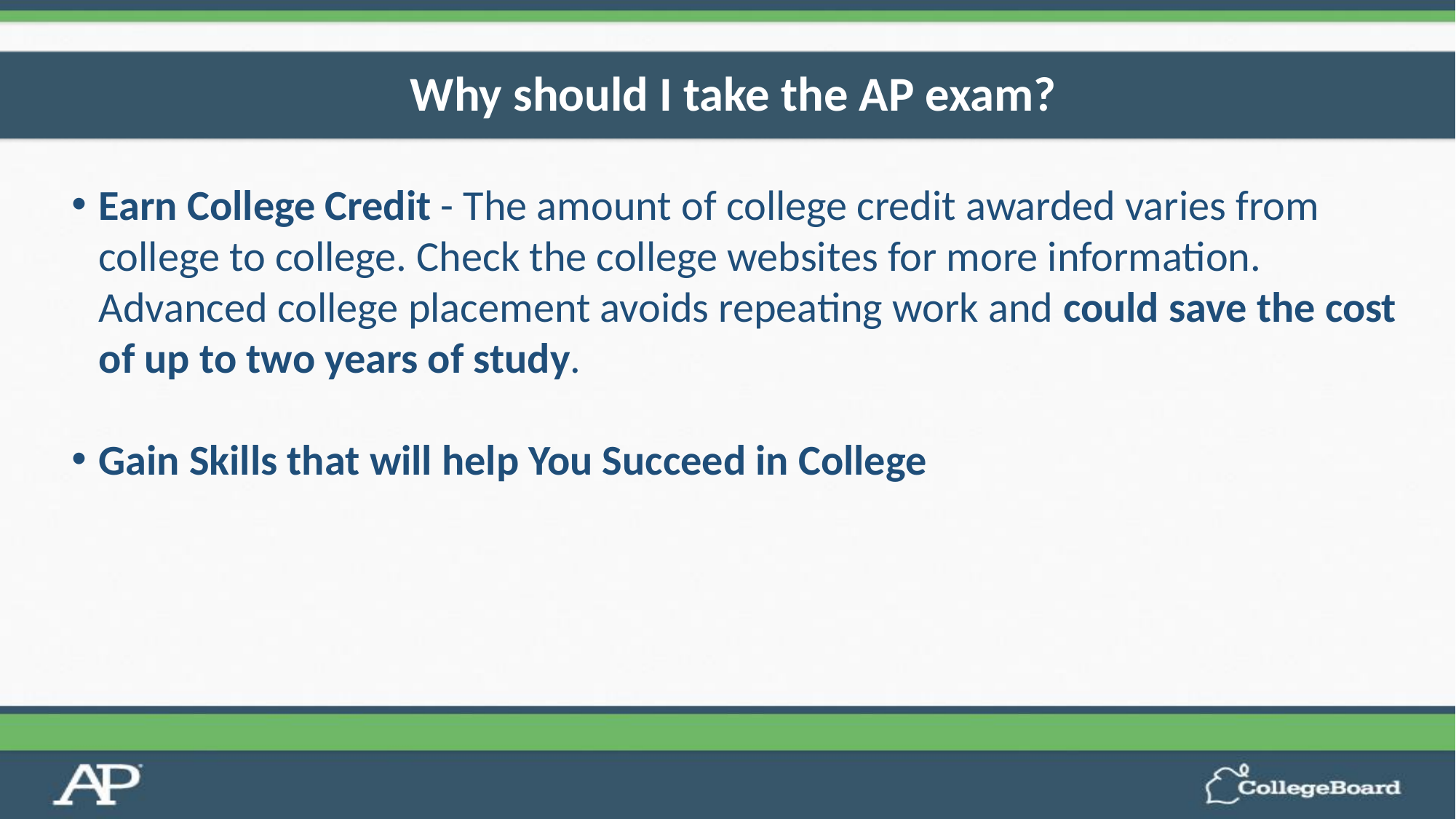

# Why should I take the AP exam?
Earn College Credit - The amount of college credit awarded varies from college to college. Check the college websites for more information. Advanced college placement avoids repeating work and could save the cost of up to two years of study.

Gain Skills that will help You Succeed in College